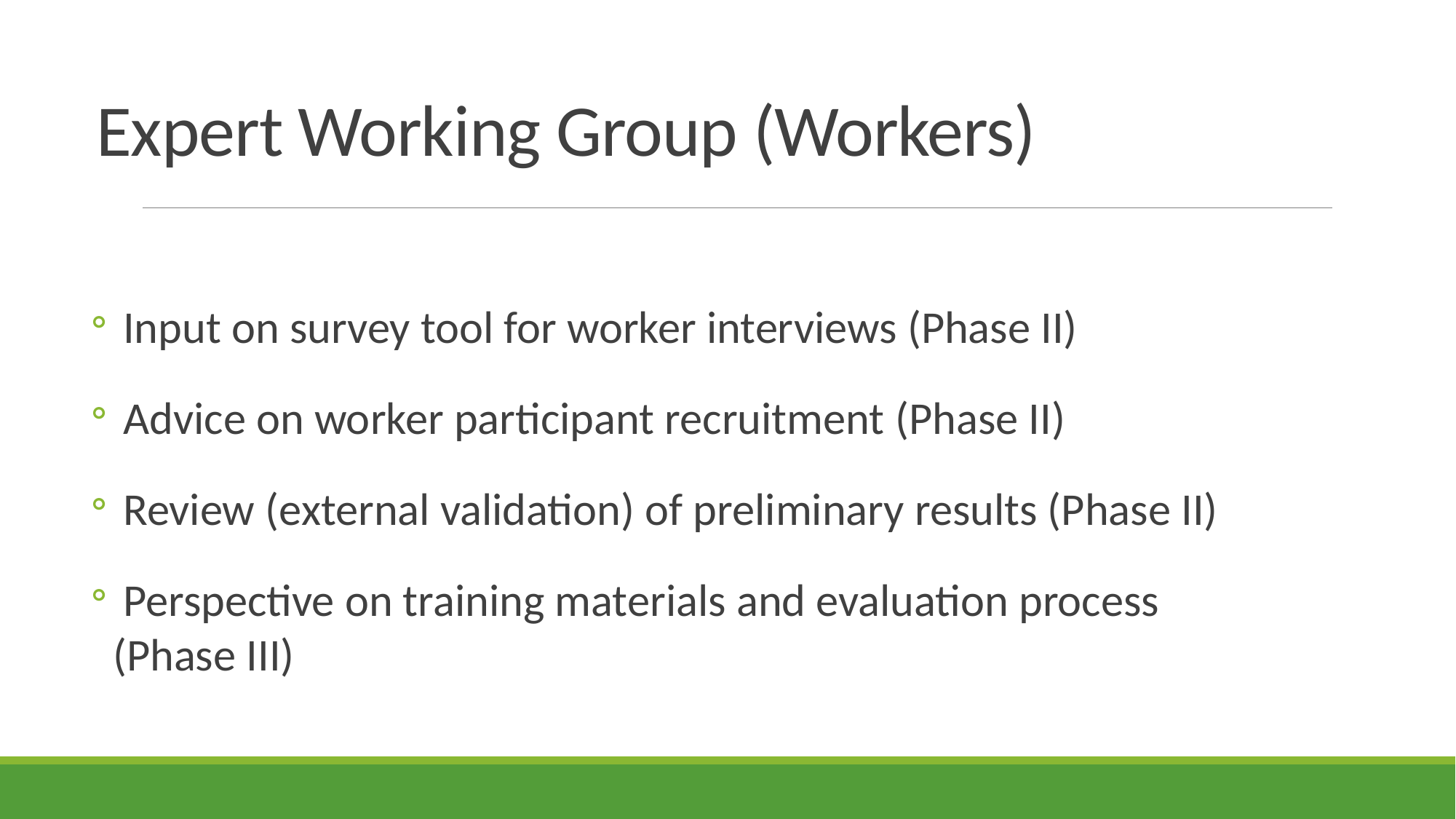

# Expert Working Group (Workers)
 Input on survey tool for worker interviews (Phase II)
 Advice on worker participant recruitment (Phase II)
 Review (external validation) of preliminary results (Phase II)
 Perspective on training materials and evaluation process
(Phase III)